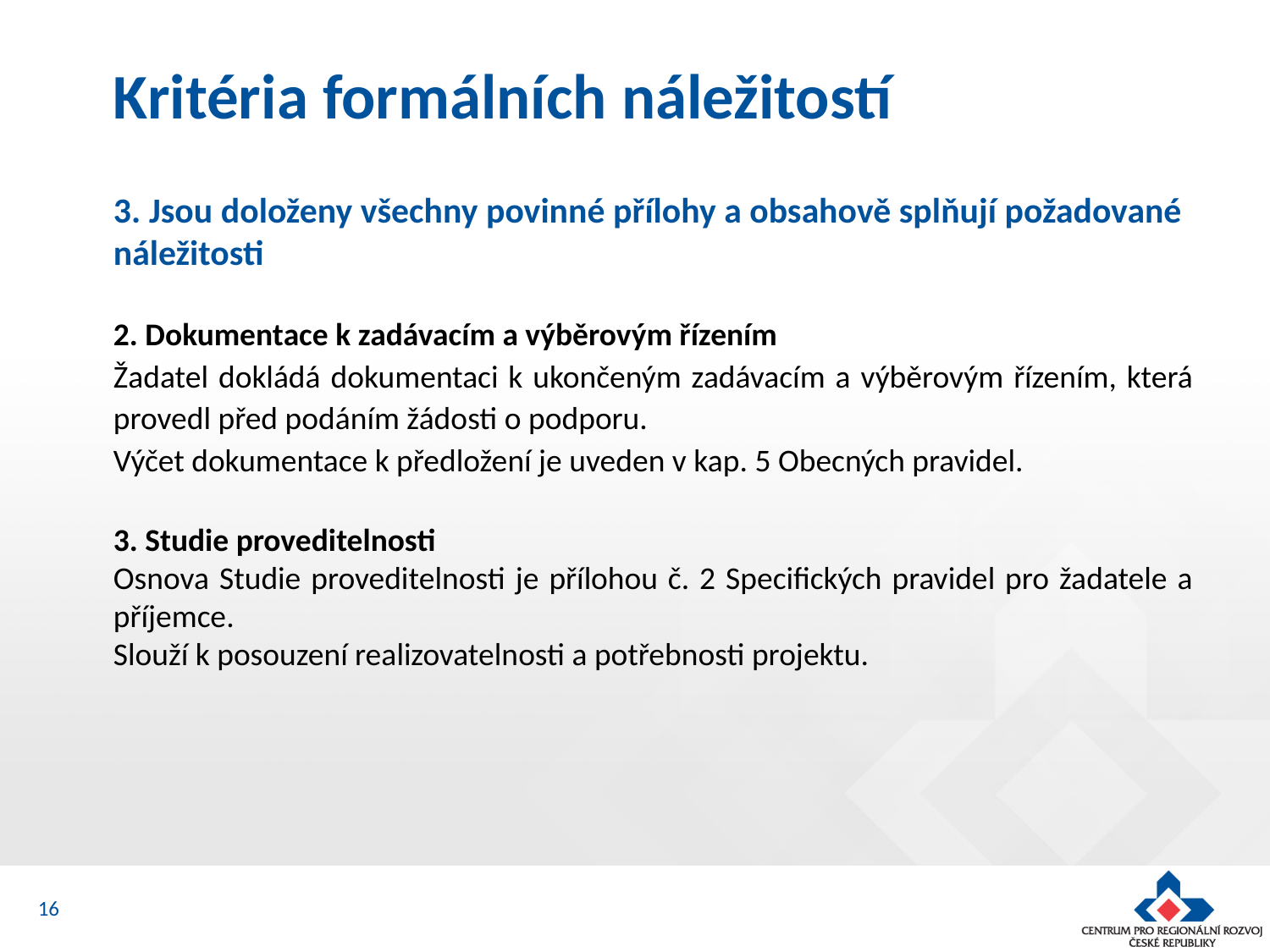

Kritéria formálních náležitostí
3. Jsou doloženy všechny povinné přílohy a obsahově splňují požadované náležitosti

2. Dokumentace k zadávacím a výběrovým řízením
Žadatel dokládá dokumentaci k ukončeným zadávacím a výběrovým řízením, která provedl před podáním žádosti o podporu.
Výčet dokumentace k předložení je uveden v kap. 5 Obecných pravidel.

3. Studie proveditelnosti
Osnova Studie proveditelnosti je přílohou č. 2 Specifických pravidel pro žadatele a příjemce.
Slouží k posouzení realizovatelnosti a potřebnosti projektu.

16